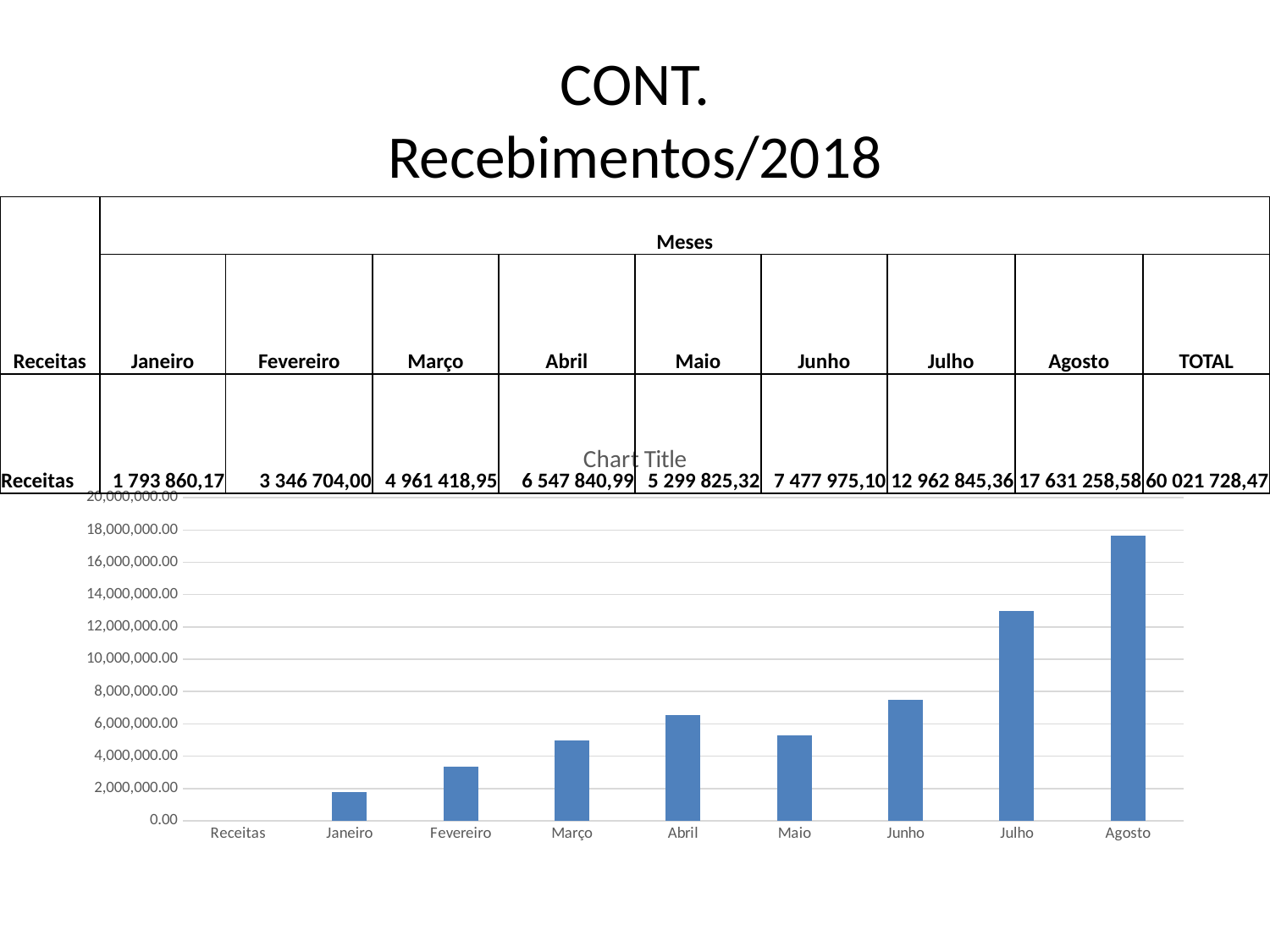

# CONT. Recebimentos/2018
| Receitas | Meses |  |  |  |  |  |  |  |  |
| --- | --- | --- | --- | --- | --- | --- | --- | --- | --- |
|  | Janeiro | Fevereiro | Março | Abril | Maio | Junho | Julho | Agosto | TOTAL |
| Receitas | 1 793 860,17 | 3 346 704,00 | 4 961 418,95 | 6 547 840,99 | 5 299 825,32 | 7 477 975,10 | 12 962 845,36 | 17 631 258,58 | 60 021 728,47 |

### Chart:

| Category |  |
|---|---|
| Receitas | None |
| Janeiro | 1793860.1700000002 |
| Fevereiro | 3346704.0 |
| Março | 4961418.949999999 |
| Abril | 6547840.99 |
| Maio | 5299825.320000001 |
| Junho | 7477975.100000001 |
| Julho | 12962845.359999998 |
| Agosto | 17631258.58 |